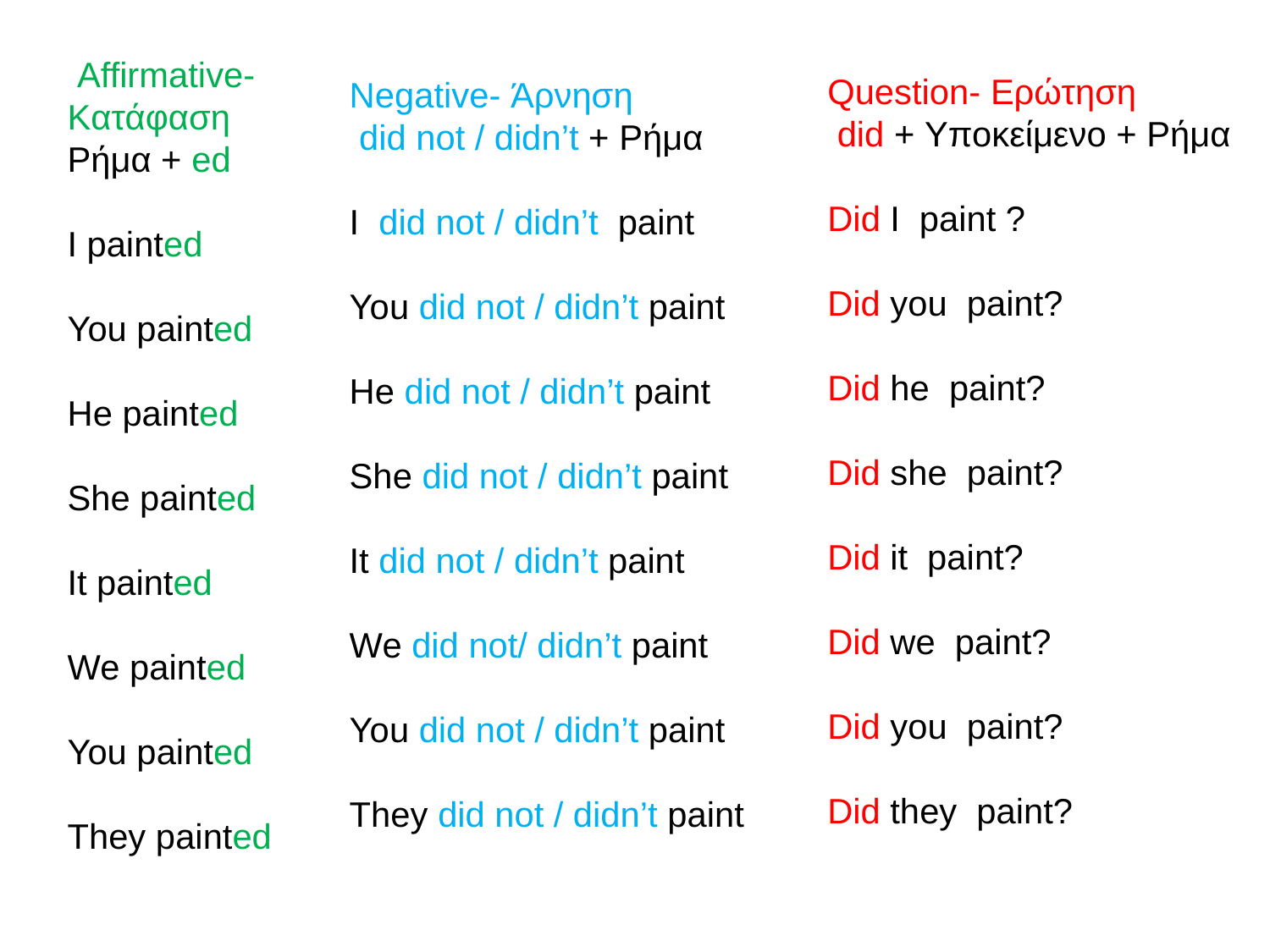

Affirmative-
Kατάφαση
Ρήμα + ed

I painted

You painted

He painted

She painted

It painted

We painted

You painted

They painted
Question- Ερώτηση
 did + Υποκείμενο + Ρήμα

Did I  paint ?

Did you  paint?

Did he  paint?

Did she  paint?

Did it  paint?

Did we  paint?

Did you  paint?

Did they  paint?
Negative- Άρνηση
 did not / didn’t + Ρήμα

I  did not / didn’t  paint

You did not / didn’t paint

He did not / didn’t paint

She did not / didn’t paint

It did not / didn’t paint

We did not/ didn’t paint

You did not / didn’t paint

They did not / didn’t paint